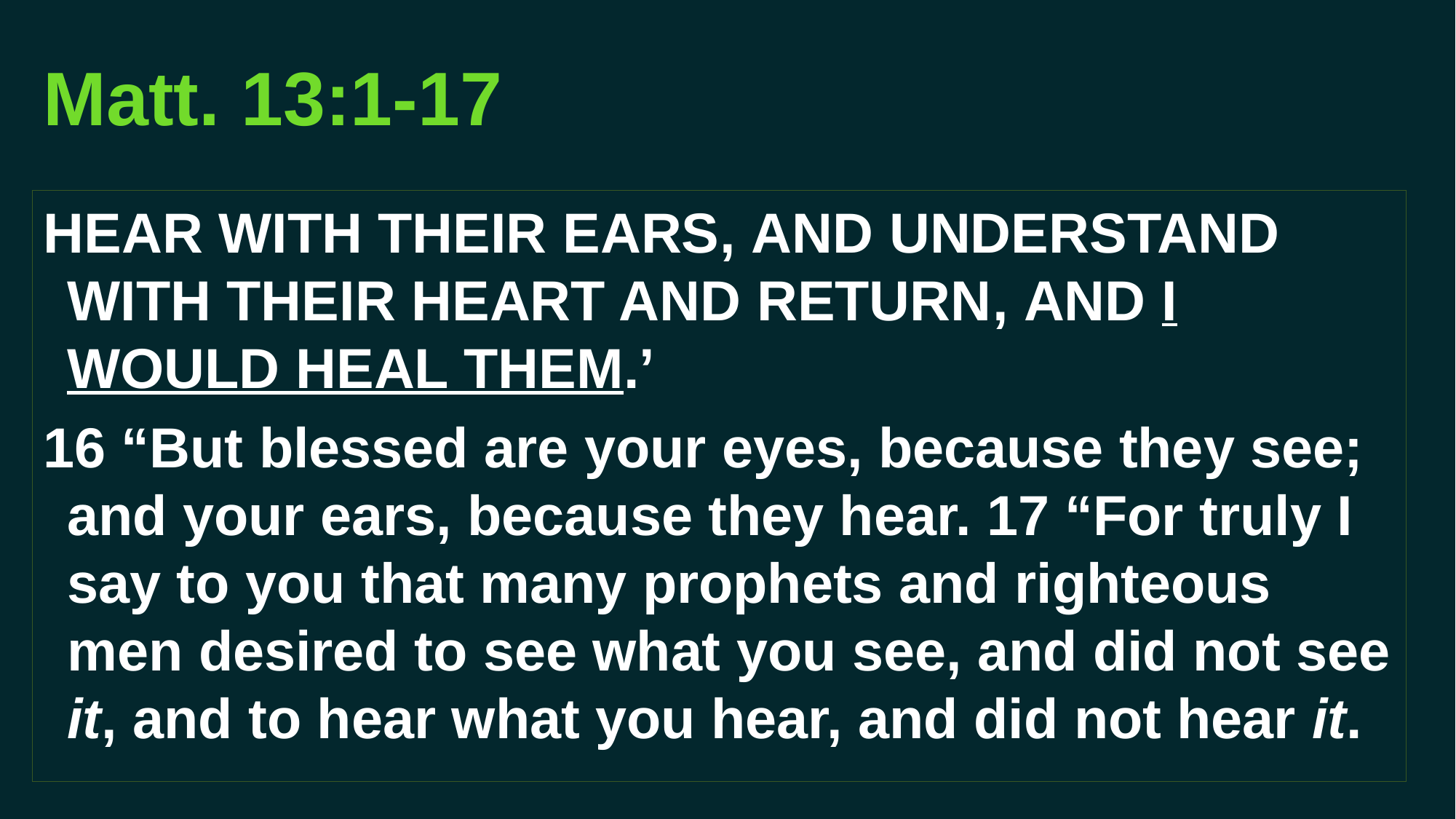

# Matt. 13:1-17
Hear with their ears, And understand with their heart and return, And I would heal them.’
16 “But blessed are your eyes, because they see; and your ears, because they hear. 17 “For truly I say to you that many prophets and righteous men desired to see what you see, and did not see it, and to hear what you hear, and did not hear it.